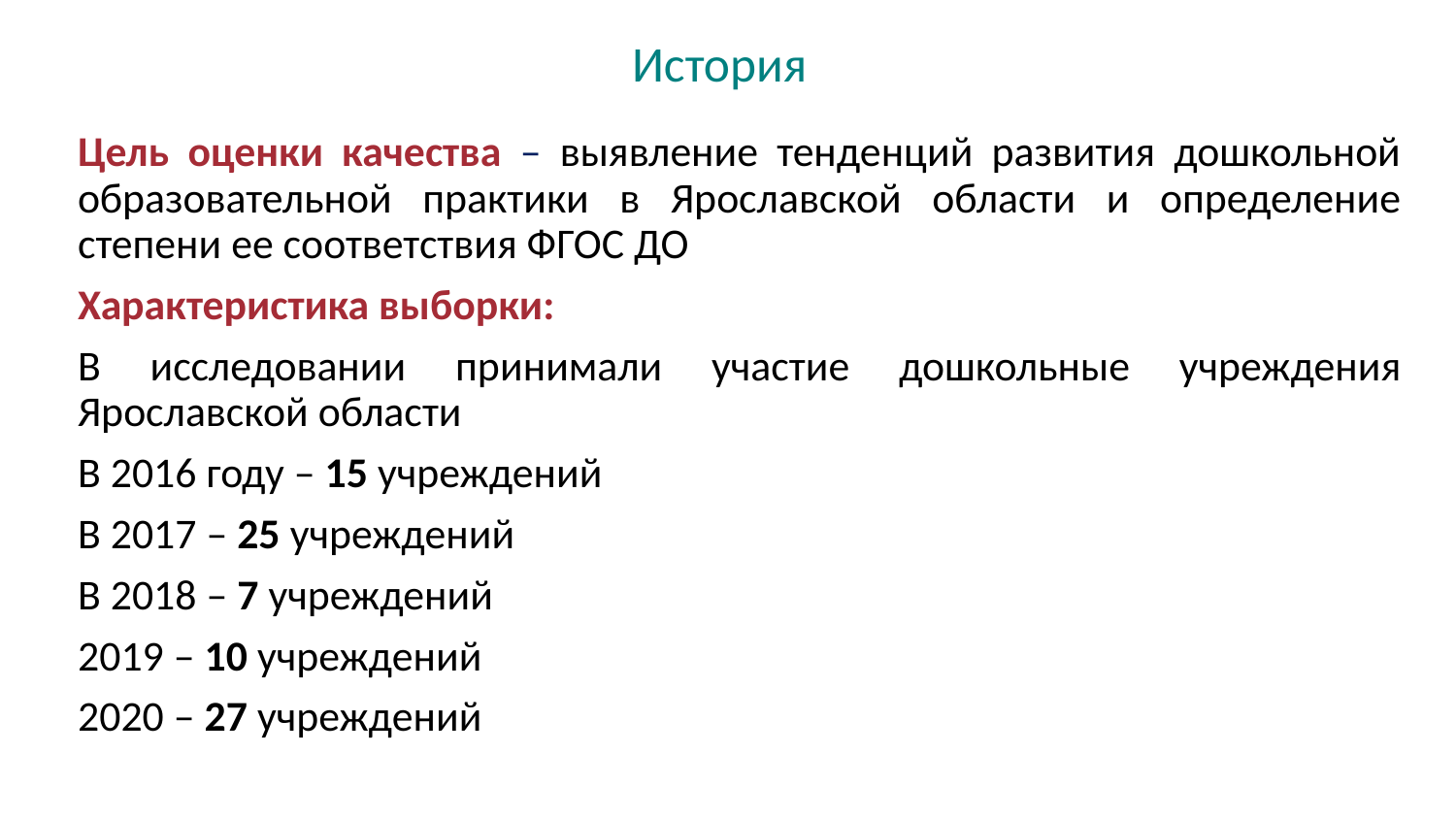

# История
Цель оценки качества – выявление тенденций развития дошкольной образовательной практики в Ярославской области и определение степени ее соответствия ФГОС ДО
Характеристика выборки:
В исследовании принимали участие дошкольные учреждения Ярославской области
В 2016 году – 15 учреждений
В 2017 – 25 учреждений
В 2018 – 7 учреждений
2019 – 10 учреждений
2020 – 27 учреждений